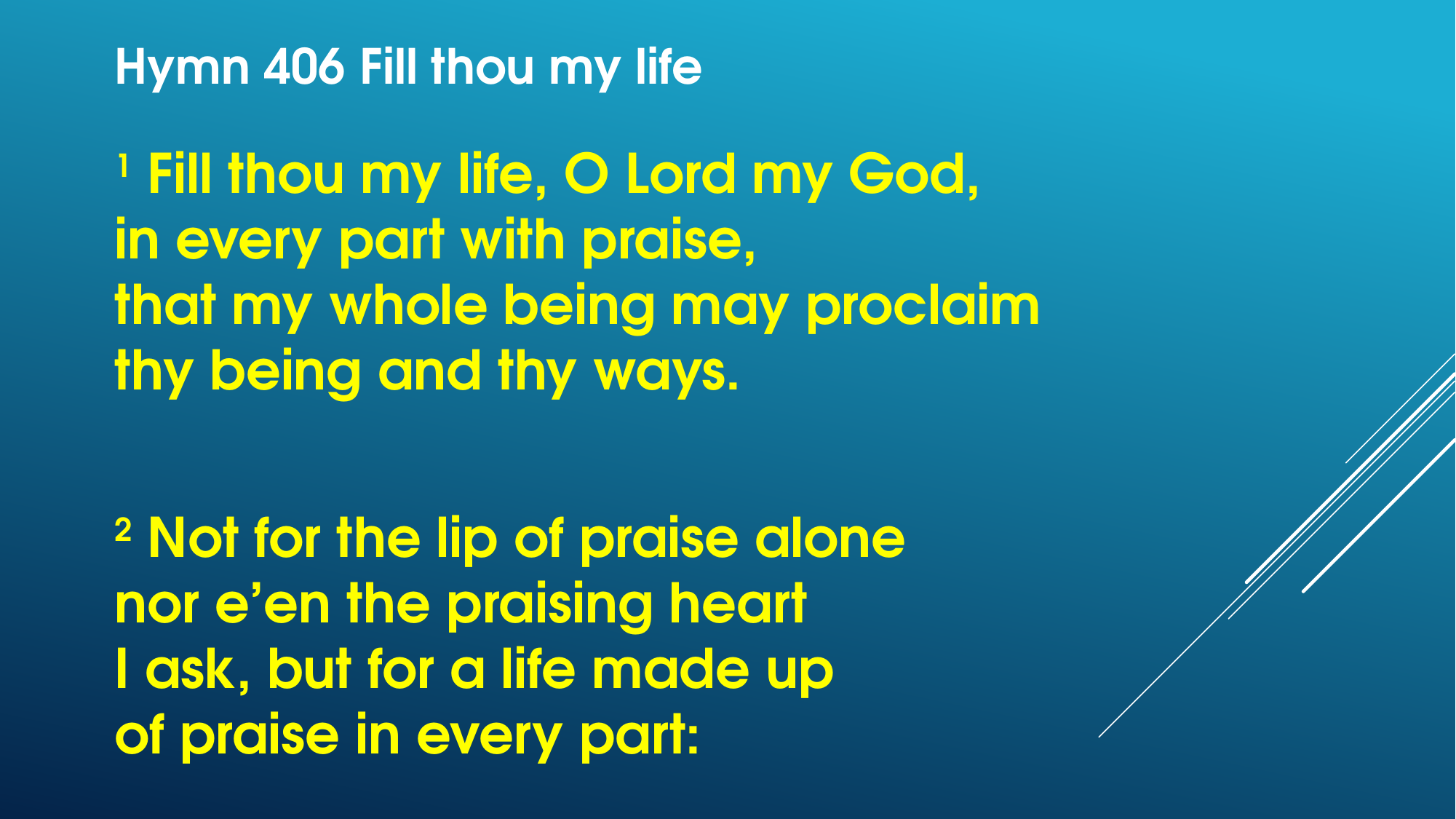

Hymn 406 Fill thou my life
1 Fill thou my life, O Lord my God,
in every part with praise,
that my whole being may proclaim
thy being and thy ways.

2 Not for the lip of praise alone
nor e’en the praising heart
I ask, but for a life made up
of praise in every part: